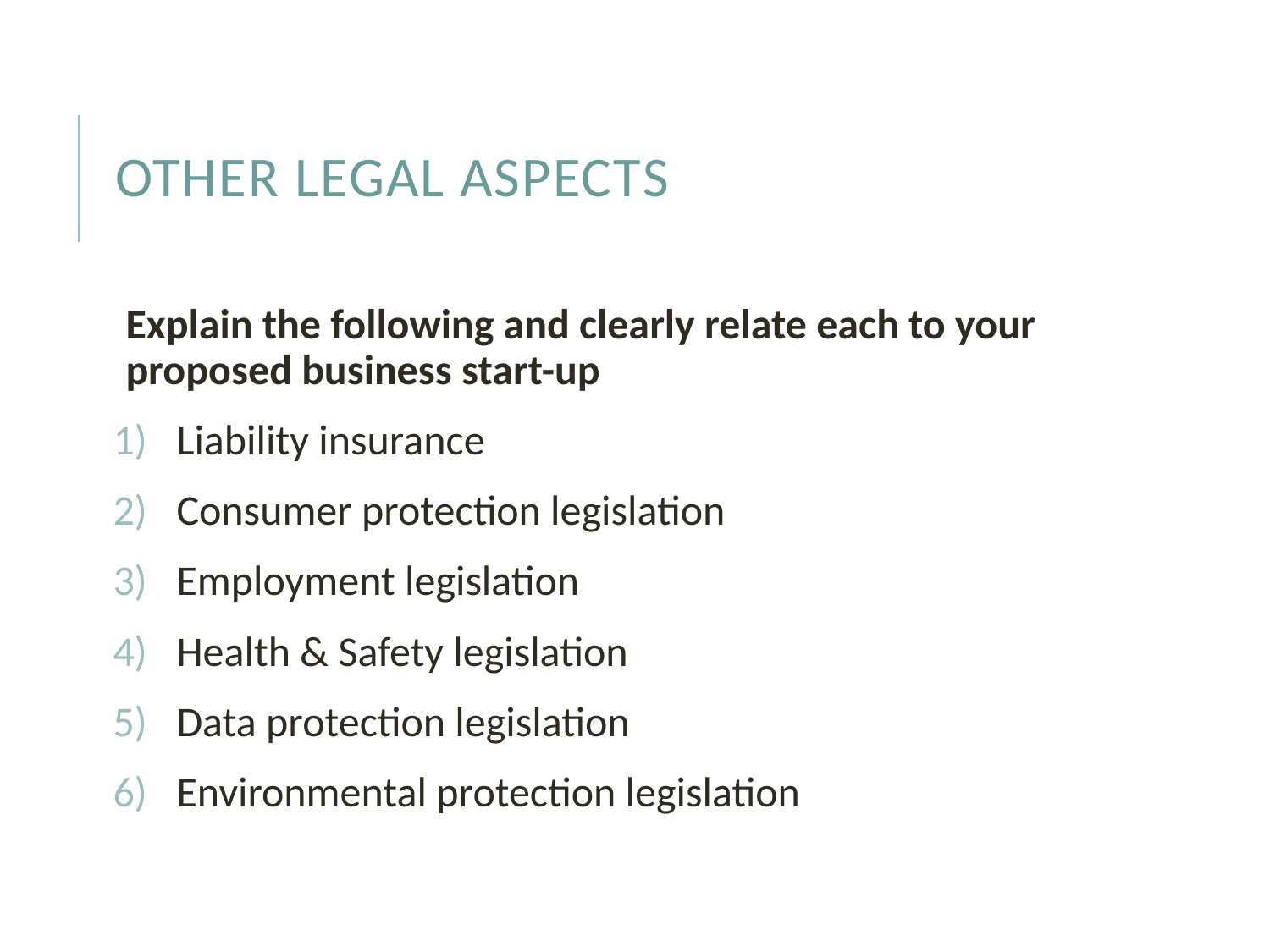

# Other legal aspects
Explain the following and clearly relate each to your proposed business start-up
Liability insurance
Consumer protection legislation
Employment legislation
Health & Safety legislation
Data protection legislation
Environmental protection legislation